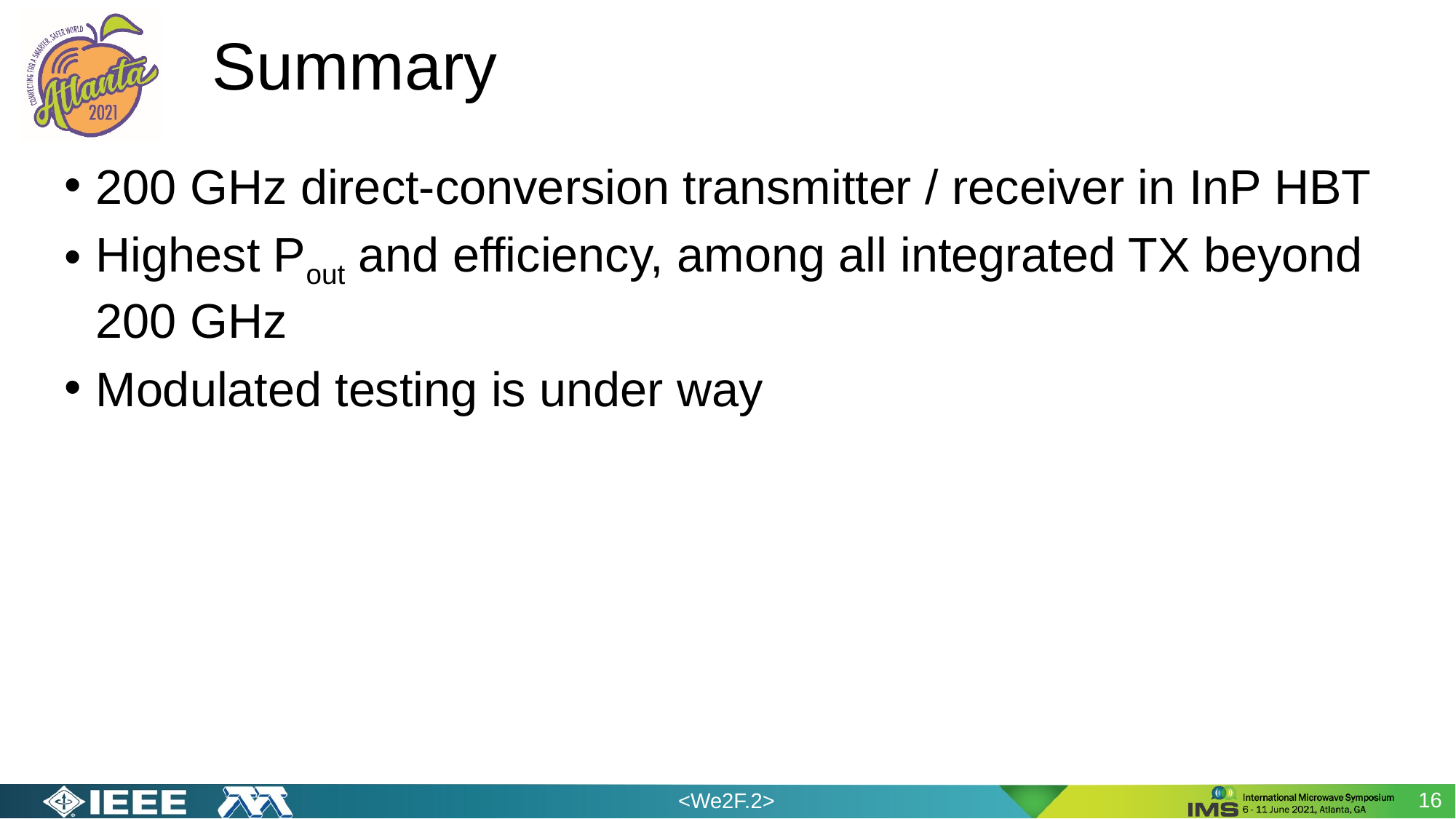

# Summary
200 GHz direct-conversion transmitter / receiver in InP HBT
Highest Pout and efficiency, among all integrated TX beyond 200 GHz
Modulated testing is under way
16